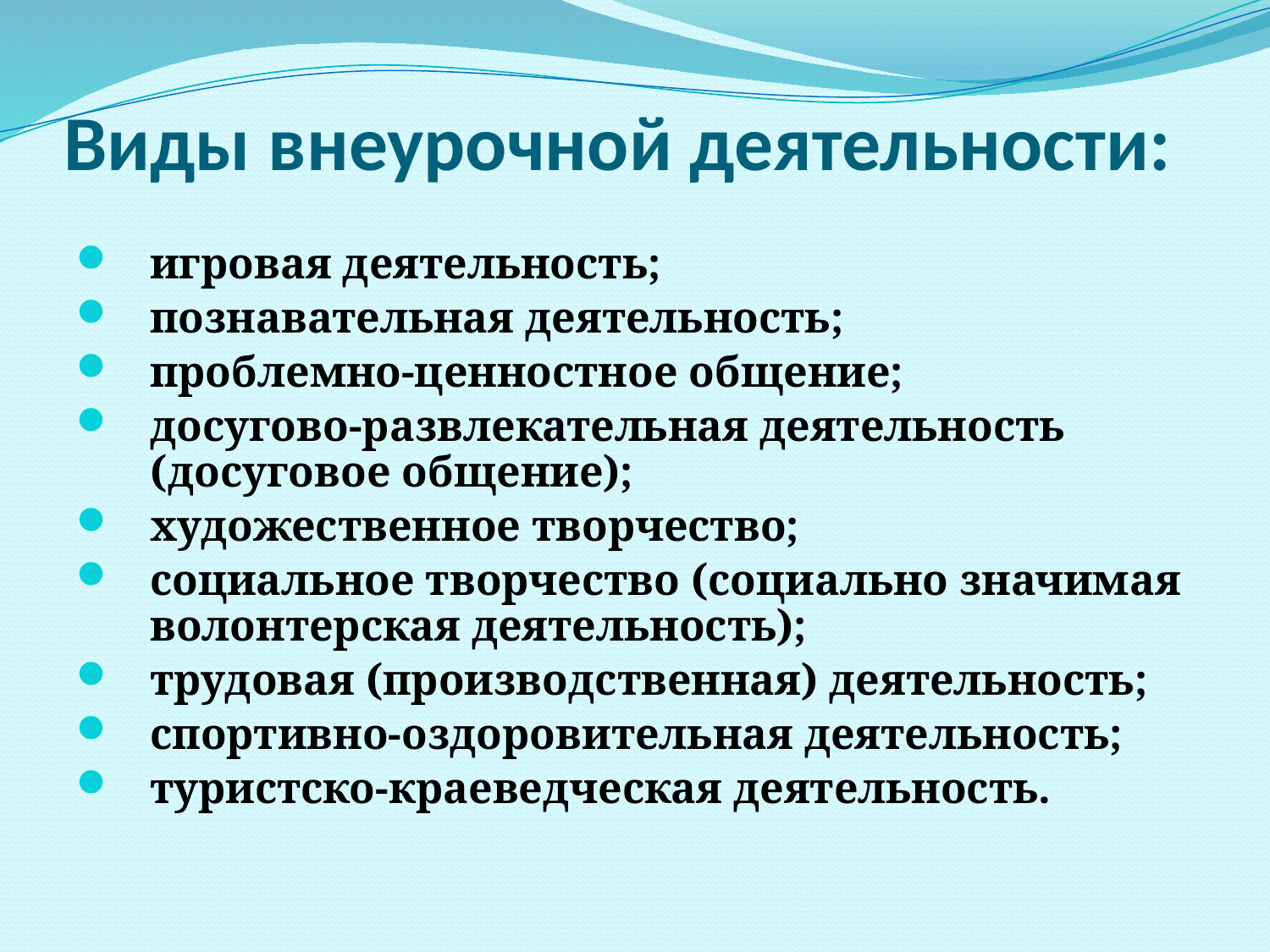

# Виды внеурочной деятельности:
игровая деятельность;
познавательная деятельность;
проблемно-ценностное общение;
досугово-развлекательная деятельность (досуговое общение);
художественное творчество;
социальное творчество (социально значимая волонтерская деятельность);
трудовая (производственная) деятельность;
спортивно-оздоровительная деятельность;
туристско-краеведческая деятельность.